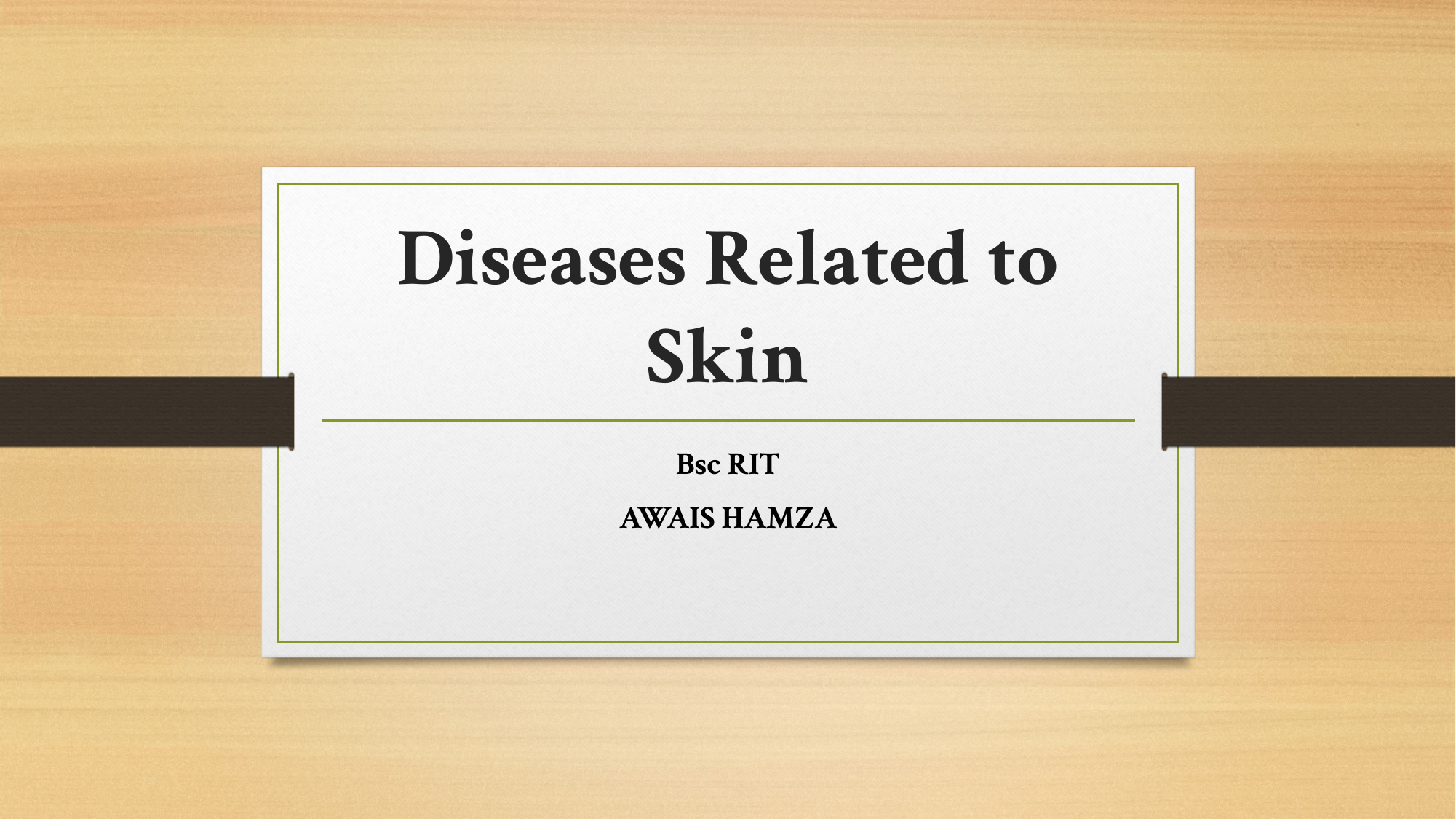

# Diseases Related to Skin
Bsc RIT
AWAIS HAMZA